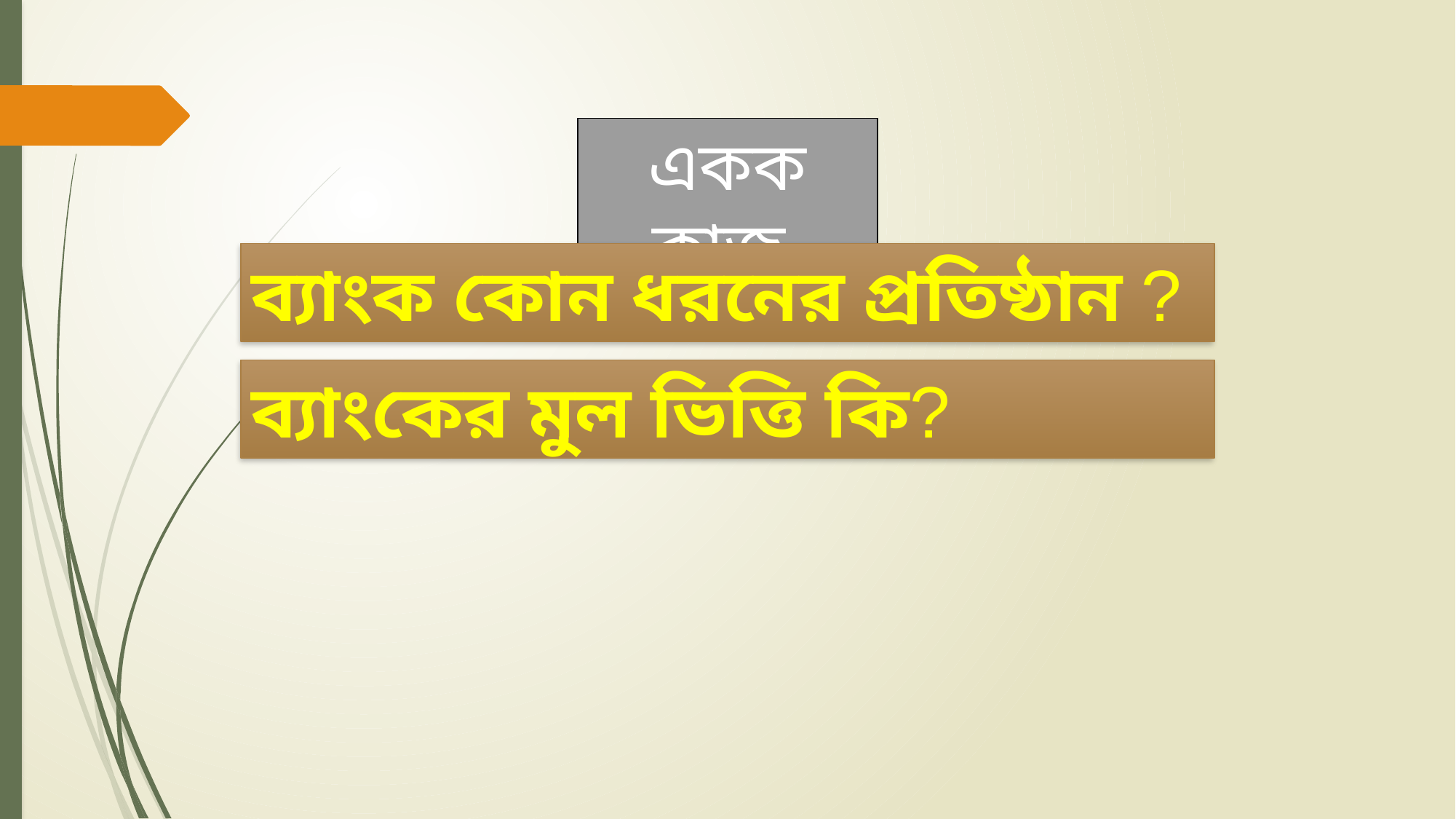

একক কাজ
ব্যাংক কোন ধরনের প্রতিষ্ঠান ?
ব্যাংকের মুল ভিত্তি কি?